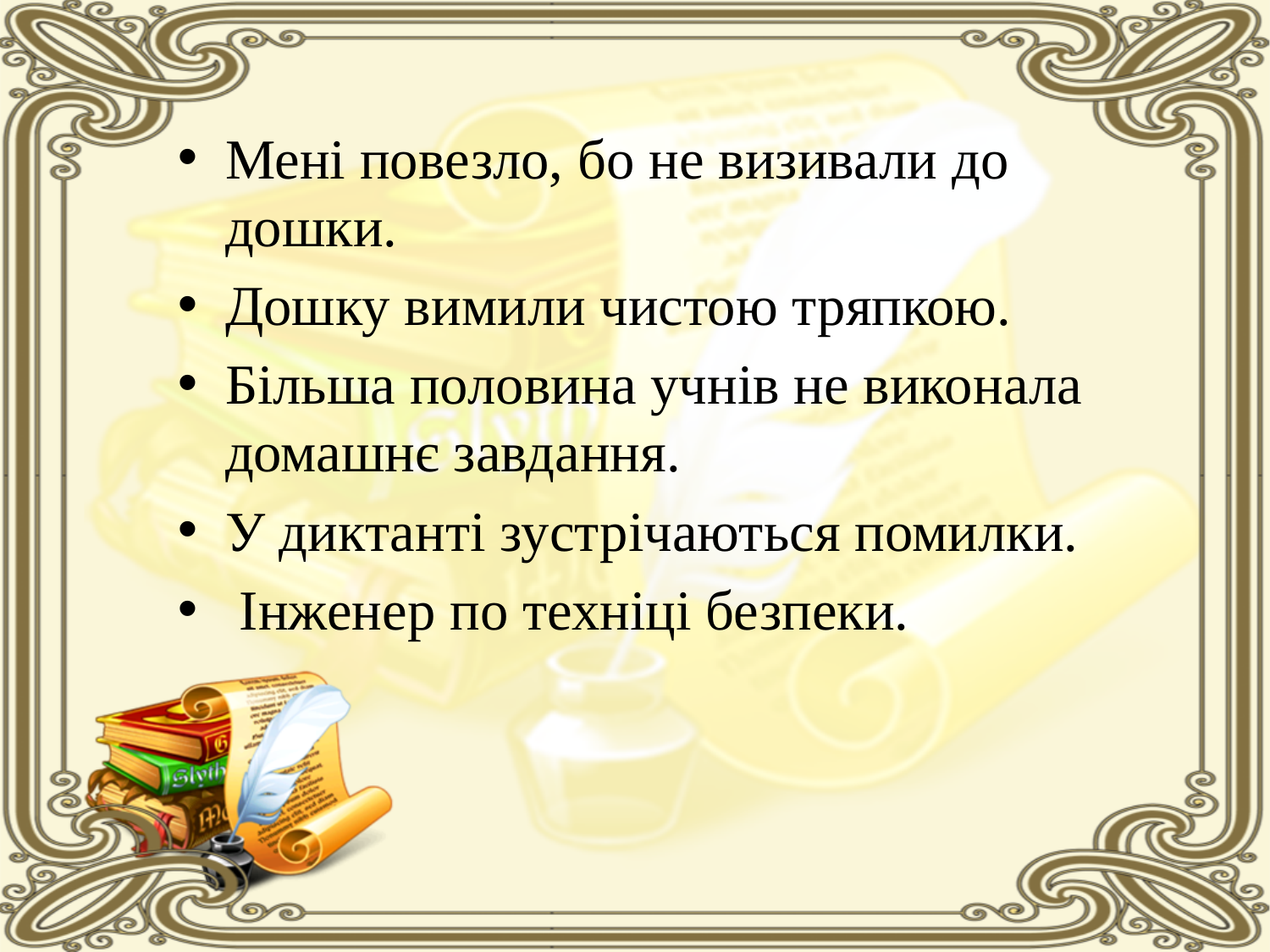

Мені повезло, бо не визивали до дошки.
Дошку вимили чистою тряпкою.
Більша половина учнів не виконала домашнє завдання.
У диктанті зустрічаються помилки.
 Інженер по техніці безпеки.